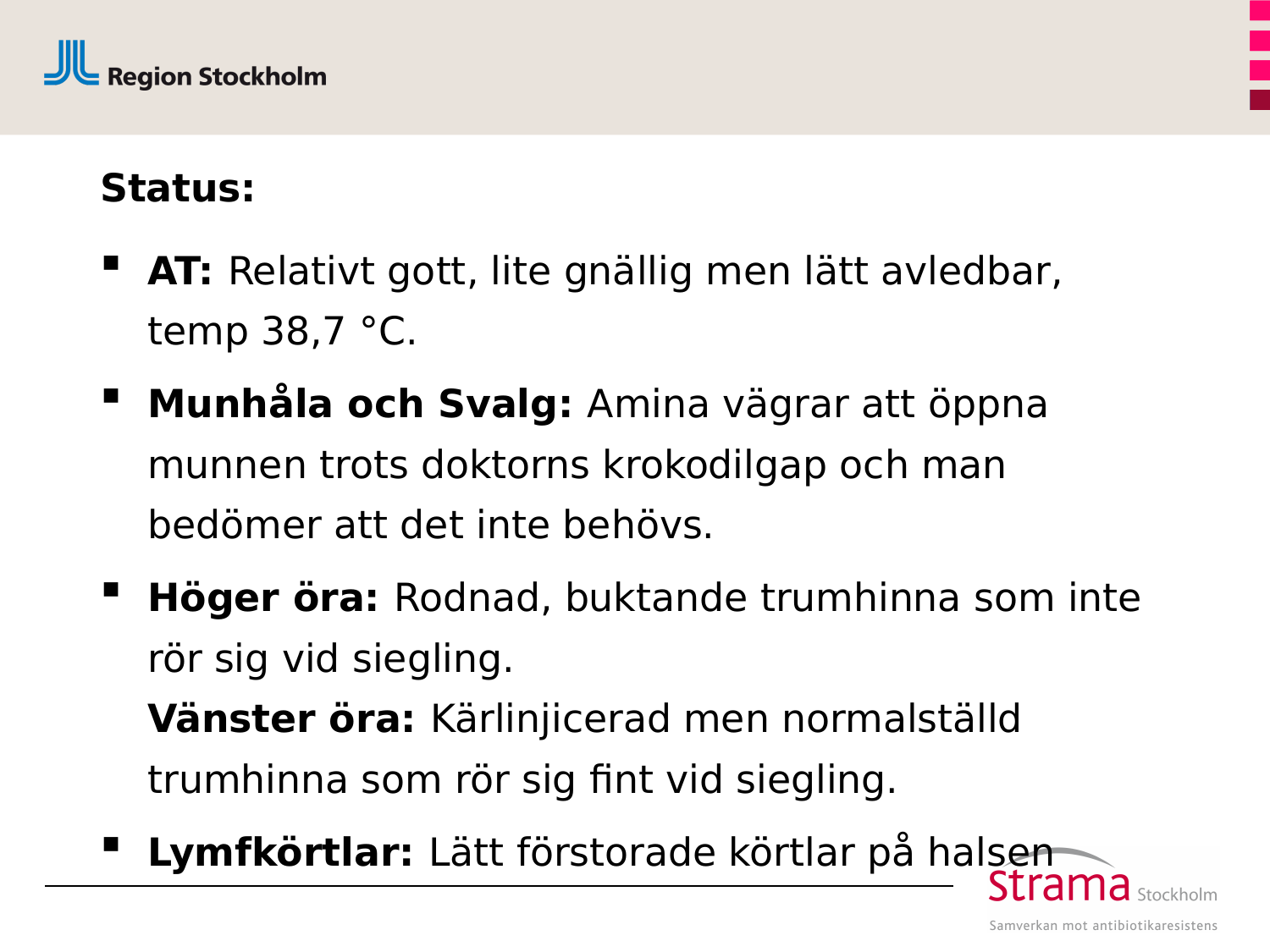

# Status:
AT: Relativt gott, lite gnällig men lätt avledbar, temp 38,7 °C.
Munhåla och Svalg: Amina vägrar att öppna munnen trots doktorns krokodilgap och man bedömer att det inte behövs.
Höger öra: Rodnad, buktande trumhinna som inte rör sig vid siegling.
Vänster öra: Kärlinjicerad men normalställd trumhinna som rör sig fint vid siegling.
Lymfkörtlar: Lätt förstorade körtlar på halsen